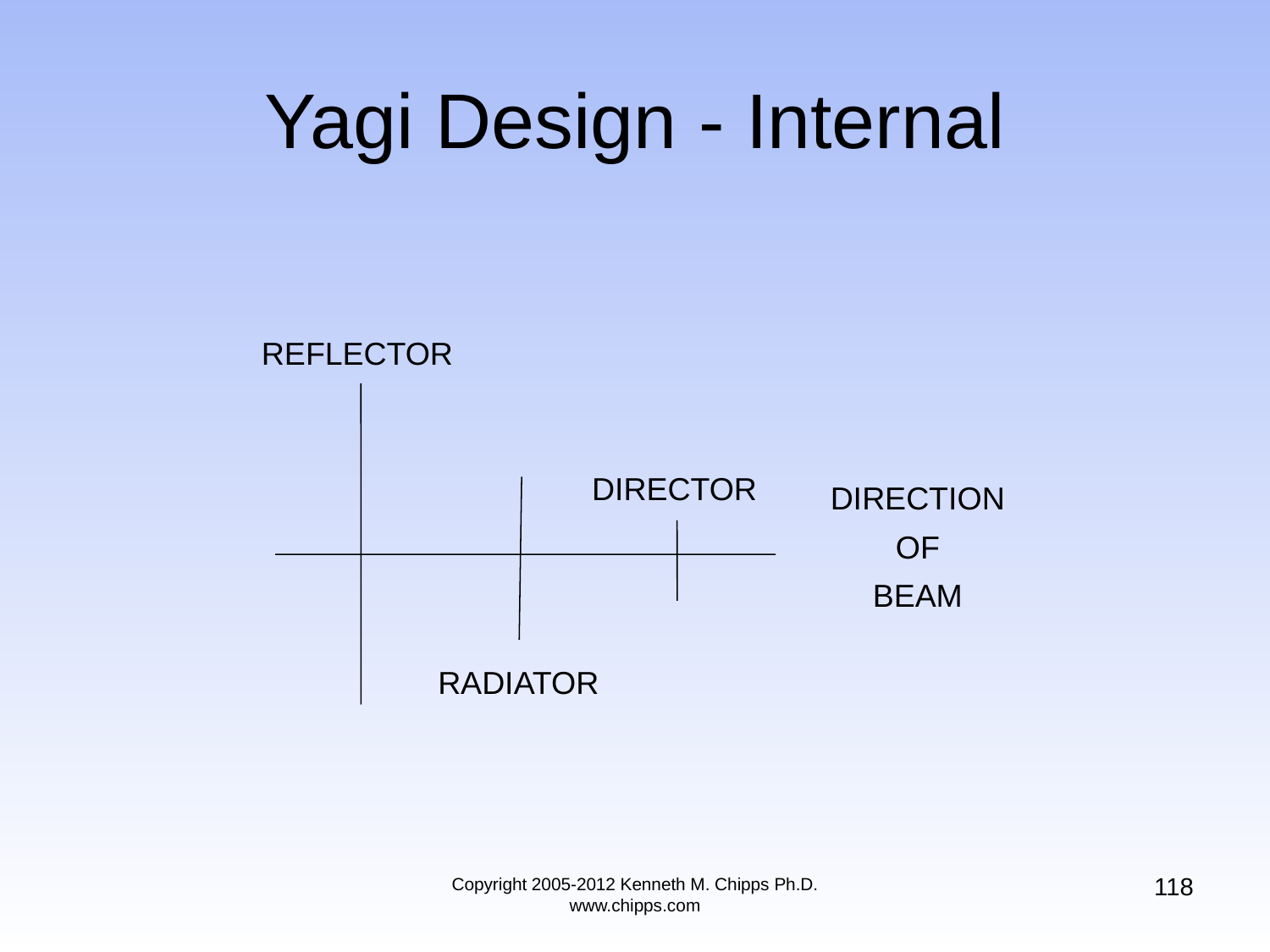

# Yagi Design - Internal
REFLECTOR

DIRECTOR
DIRECTION
OF
BEAM

RADIATOR
118
Copyright 2005-2012 Kenneth M. Chipps Ph.D. www.chipps.com